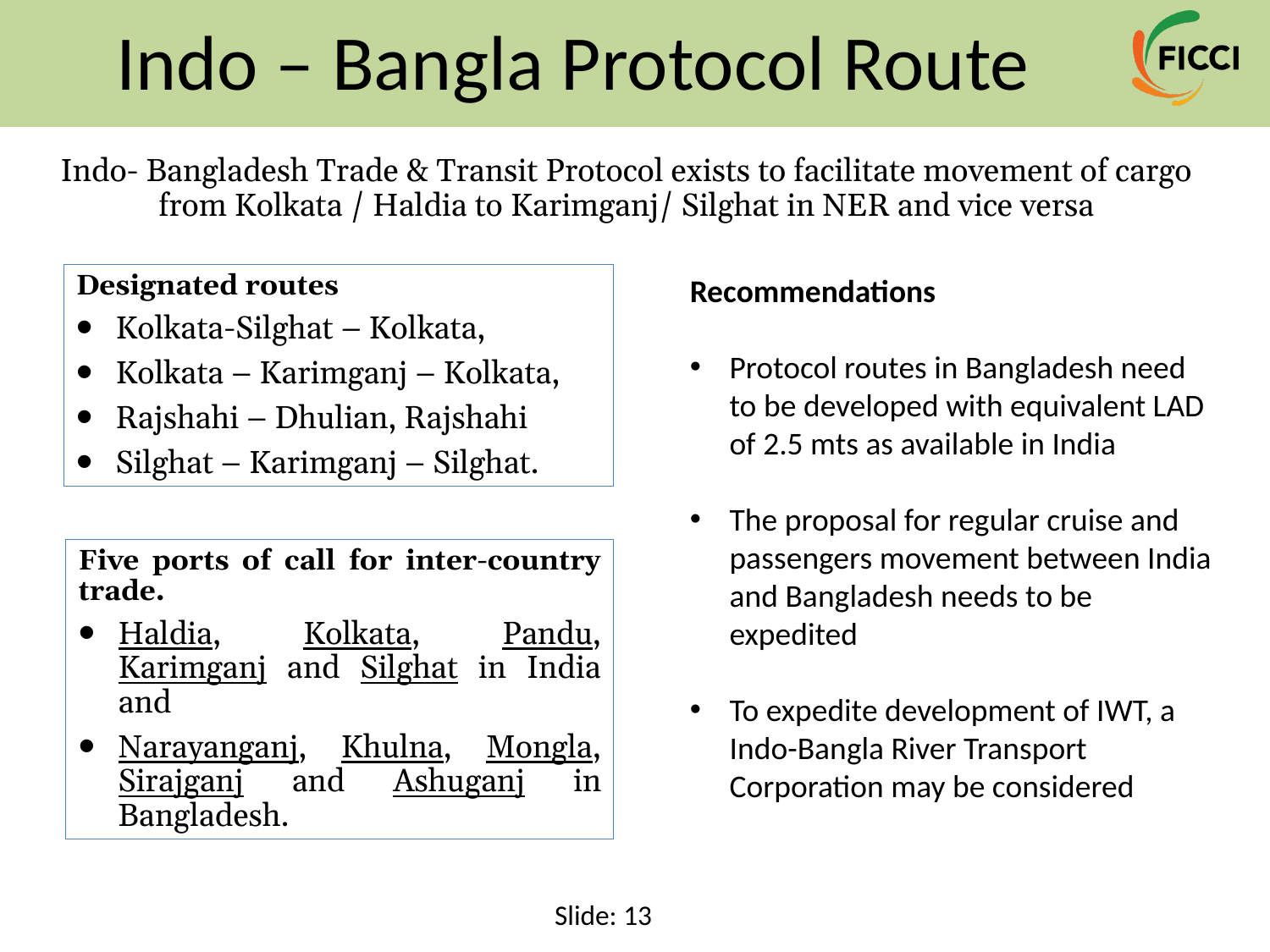

# Indo – Bangla Protocol Route
Indo- Bangladesh Trade & Transit Protocol exists to facilitate movement of cargo from Kolkata / Haldia to Karimganj/ Silghat in NER and vice versa
Designated routes
Kolkata-Silghat – Kolkata,
Kolkata – Karimganj – Kolkata,
Rajshahi – Dhulian, Rajshahi
Silghat – Karimganj – Silghat.
Recommendations

Protocol routes in Bangladesh need to be developed with equivalent LAD of 2.5 mts as available in India

The proposal for regular cruise and passengers movement between India and Bangladesh needs to be expedited

To expedite development of IWT, a Indo-Bangla River Transport Corporation may be considered
Five ports of call for inter-country trade.
Haldia, Kolkata, Pandu, Karimganj and Silghat in India and
Narayanganj, Khulna, Mongla, Sirajganj and Ashuganj in Bangladesh.
13